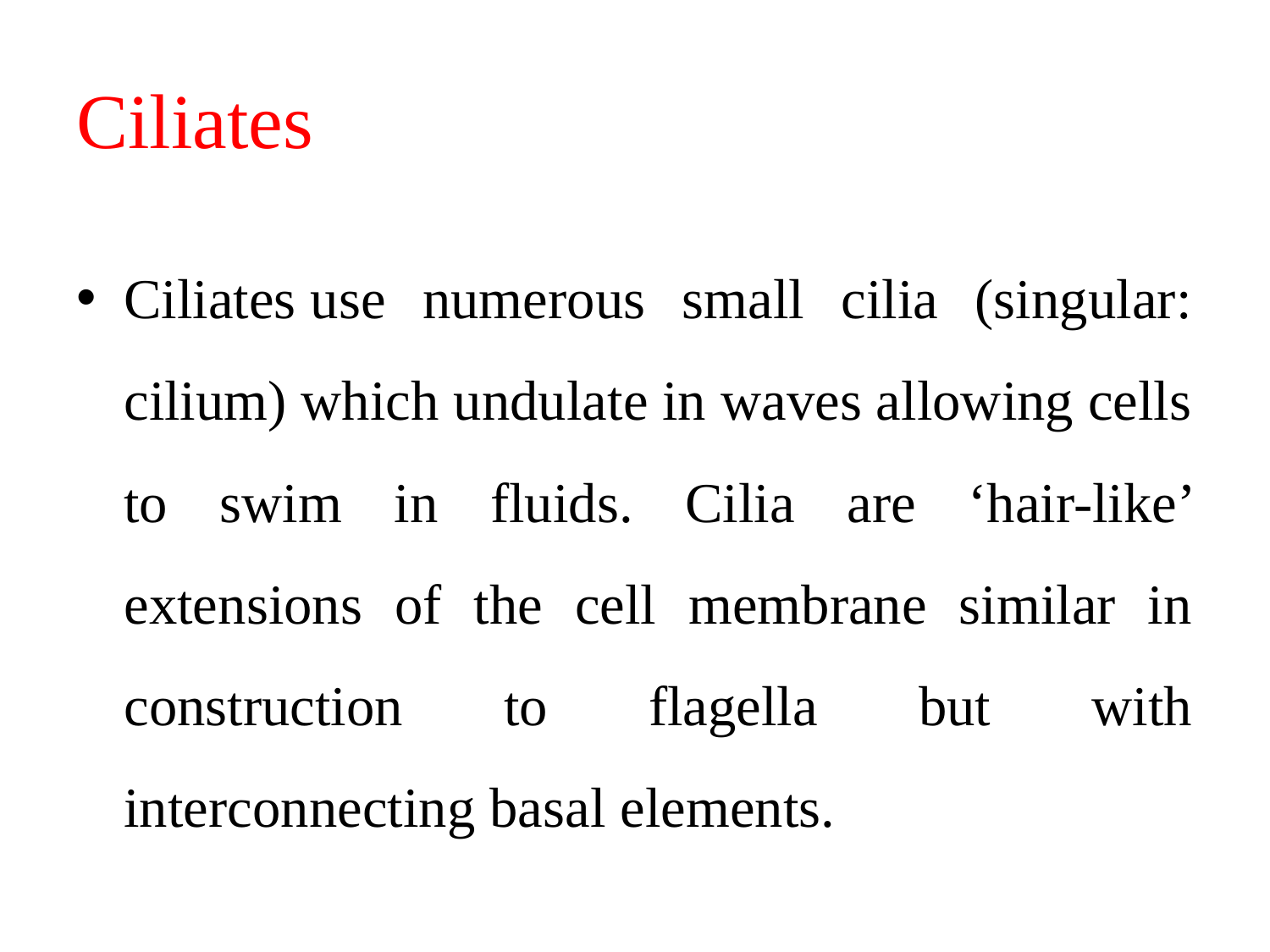

# Ciliates
Ciliates use numerous small cilia (singular: cilium) which undulate in waves allowing cells to swim in fluids. Cilia are ‘hair-like’ extensions of the cell membrane similar in construction to flagella but with interconnecting basal elements.